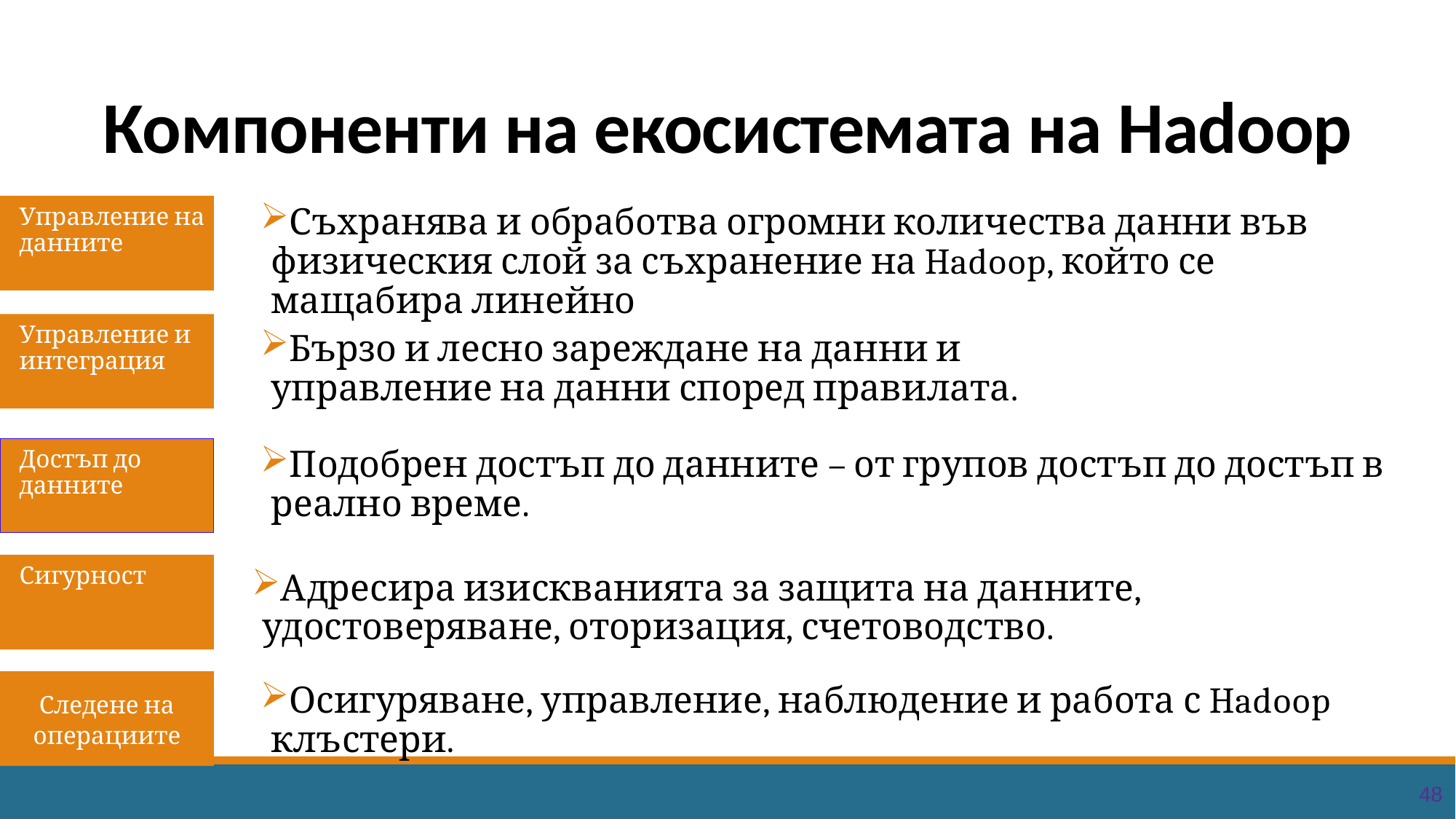

# Компоненти на екосистемата на Hadoop
Съхранява и обработва огромни количества данни във физическия слой за съхранение на Hadoop, който се мащабира линейно.
Управление на данните
Управление и интеграция
Бързо и лесно зареждане на данни и управление на данни според правилата.
Подобрен достъп до данните – от групов достъп до достъп в реално време.
Достъп до данните

Сигурност
Адресира изискванията за защита на данните, удостоверяване, оторизация, счетоводство.
Следене на операциите
Осигуряване, управление, наблюдение и работа с Hadoop клъстери.
48